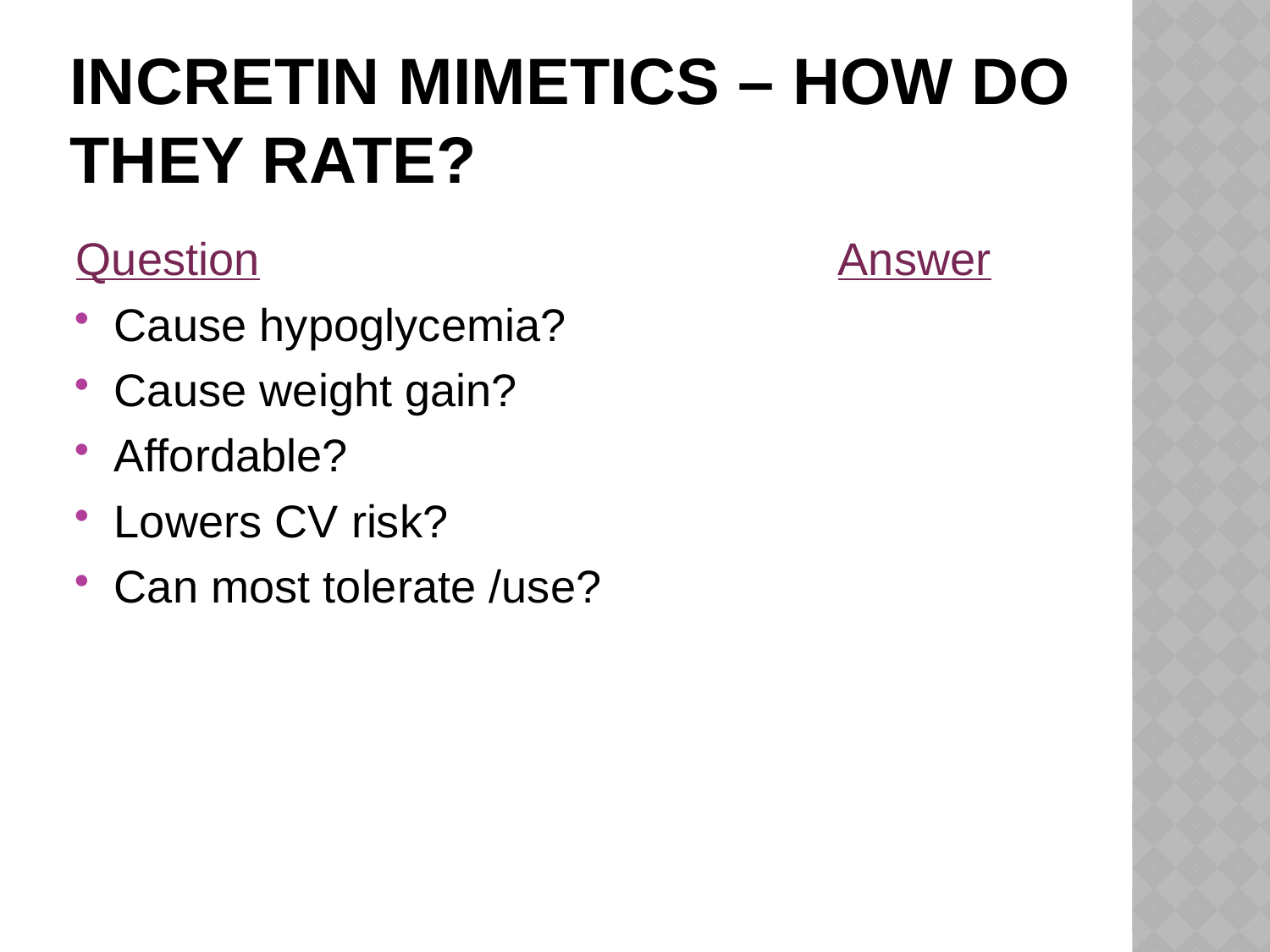

# Incretin Mimetics – How do they rate?
Question					Answer
Cause hypoglycemia?
Cause weight gain?
Affordable?
Lowers CV risk?
Can most tolerate /use?